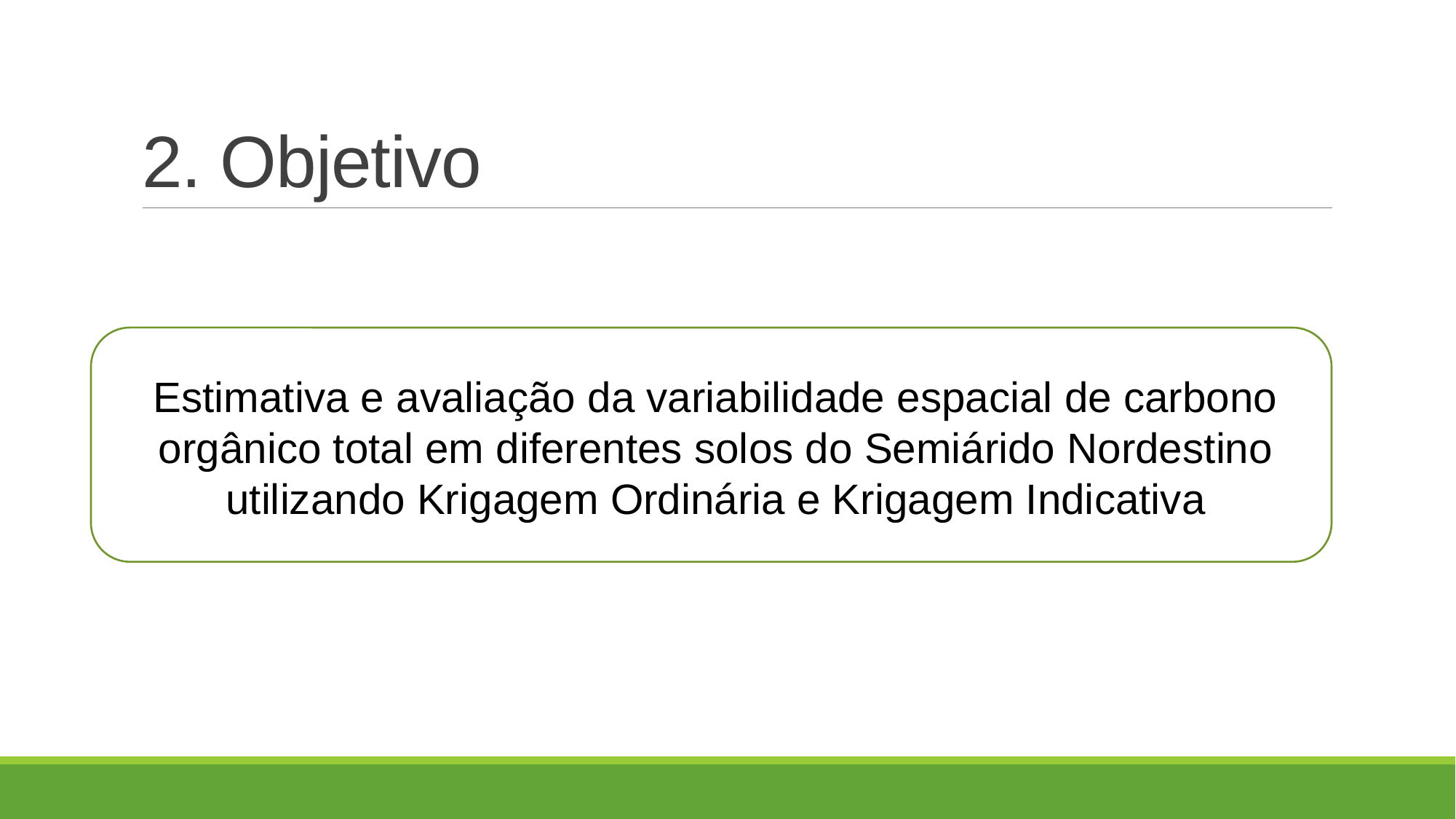

# 2. Objetivo

Estimativa e avaliação da variabilidade espacial de carbono orgânico total em diferentes solos do Semiárido Nordestino utilizando Krigagem Ordinária e Krigagem Indicativa